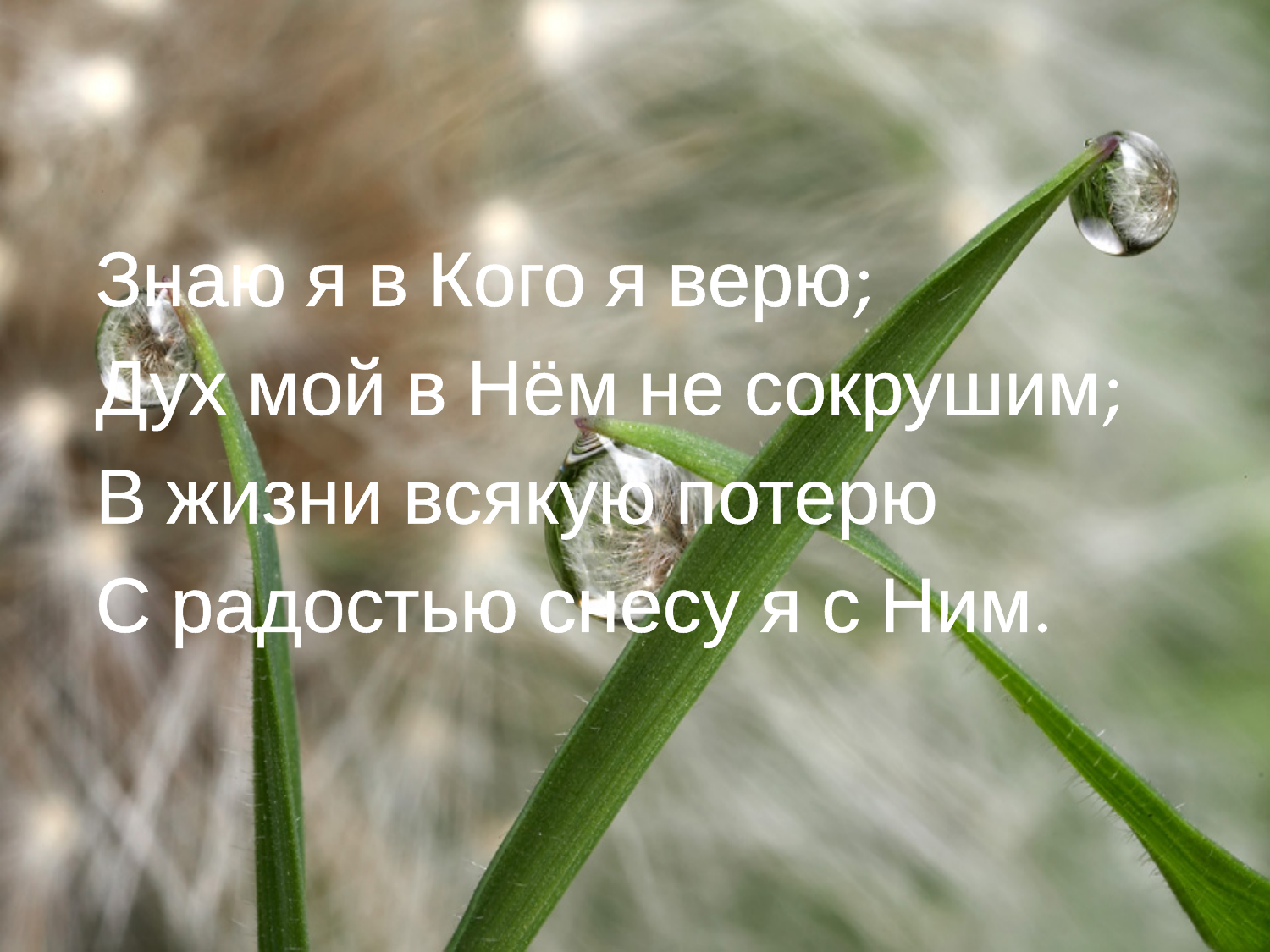

Знаю я в Кого я верю;
Дух мой в Нём не сокрушим;
В жизни всякую потерю
С радостью снесу я с Ним.